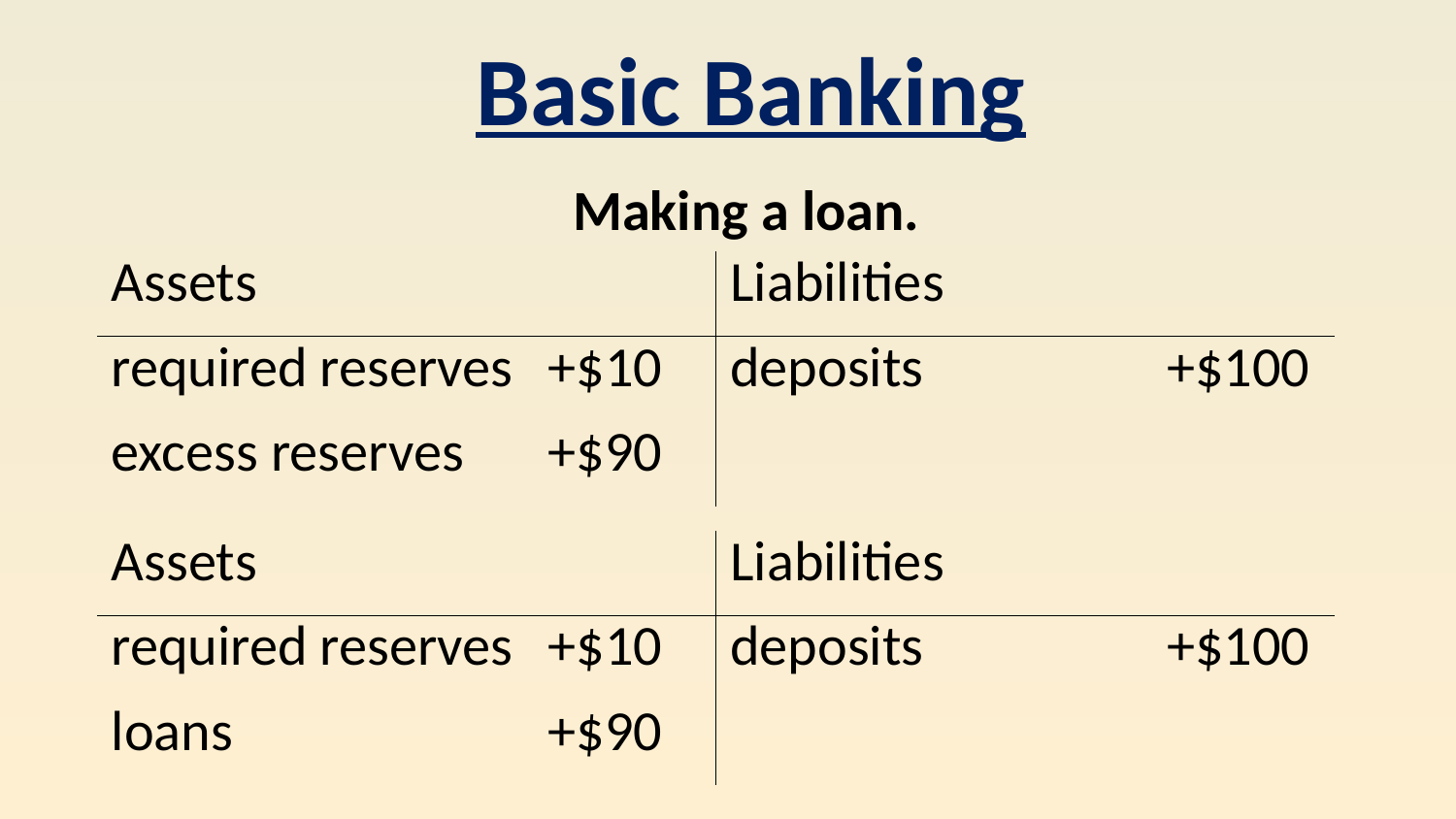

Basic Banking
Making a loan.
| Assets | Liabilities |
| --- | --- |
| required reserves +$10 | deposits +$100 |
| excess reserves +$90 |  |
| Assets | Liabilities |
| --- | --- |
| required reserves +$10 | deposits +$100 |
| loans +$90 |  |